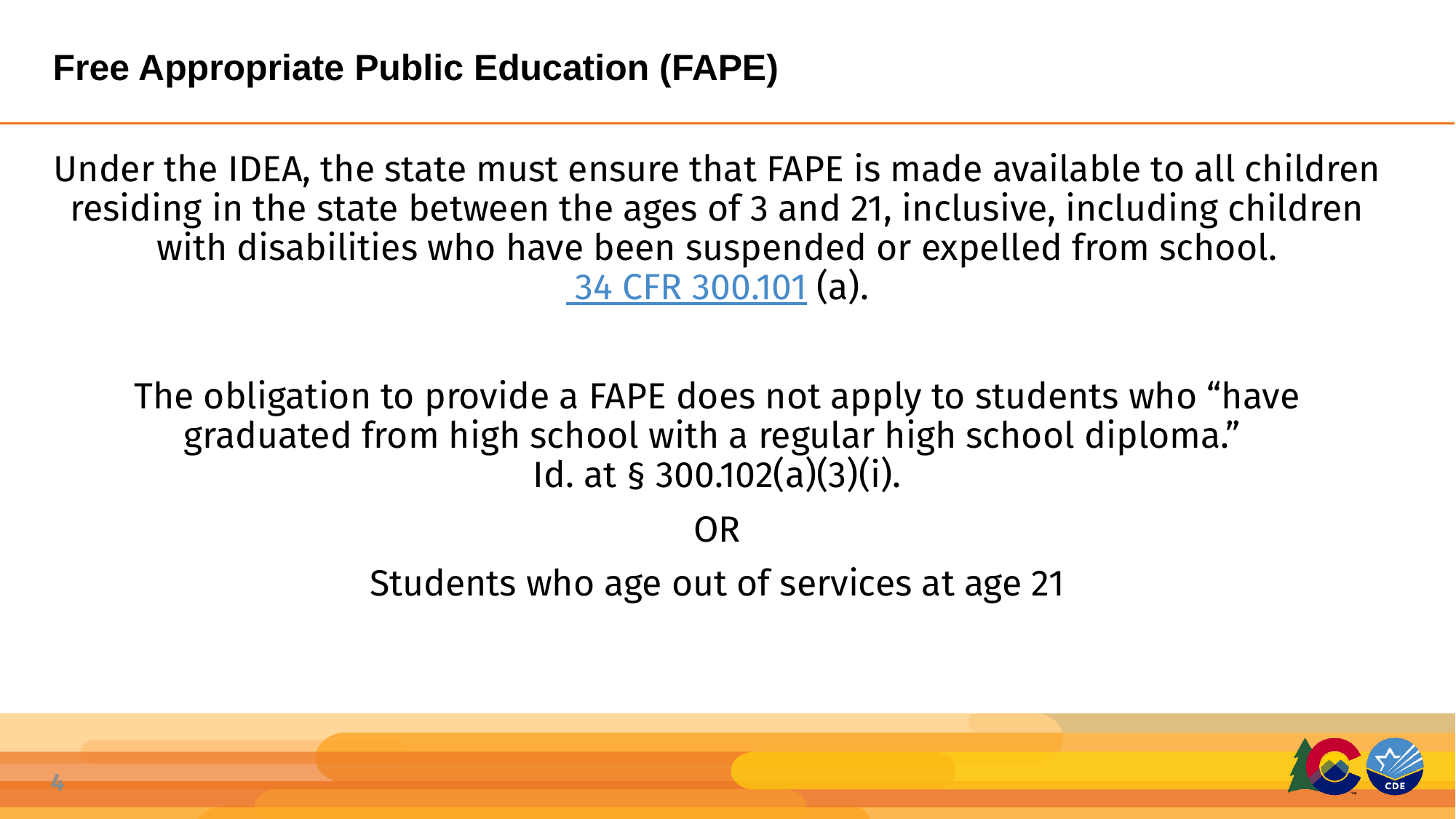

# Free Appropriate Public Education (FAPE)
Under the IDEA, the state must ensure that FAPE is made available to all children residing in the state between the ages of 3 and 21, inclusive, including children with disabilities who have been suspended or expelled from school. 34 CFR 300.101 (a).

The obligation to provide a FAPE does not apply to students who “have graduated from high school with a regular high school diploma.”
Id. at § 300.102(a)(3)(i).
OR
Students who age out of services at age 21

4